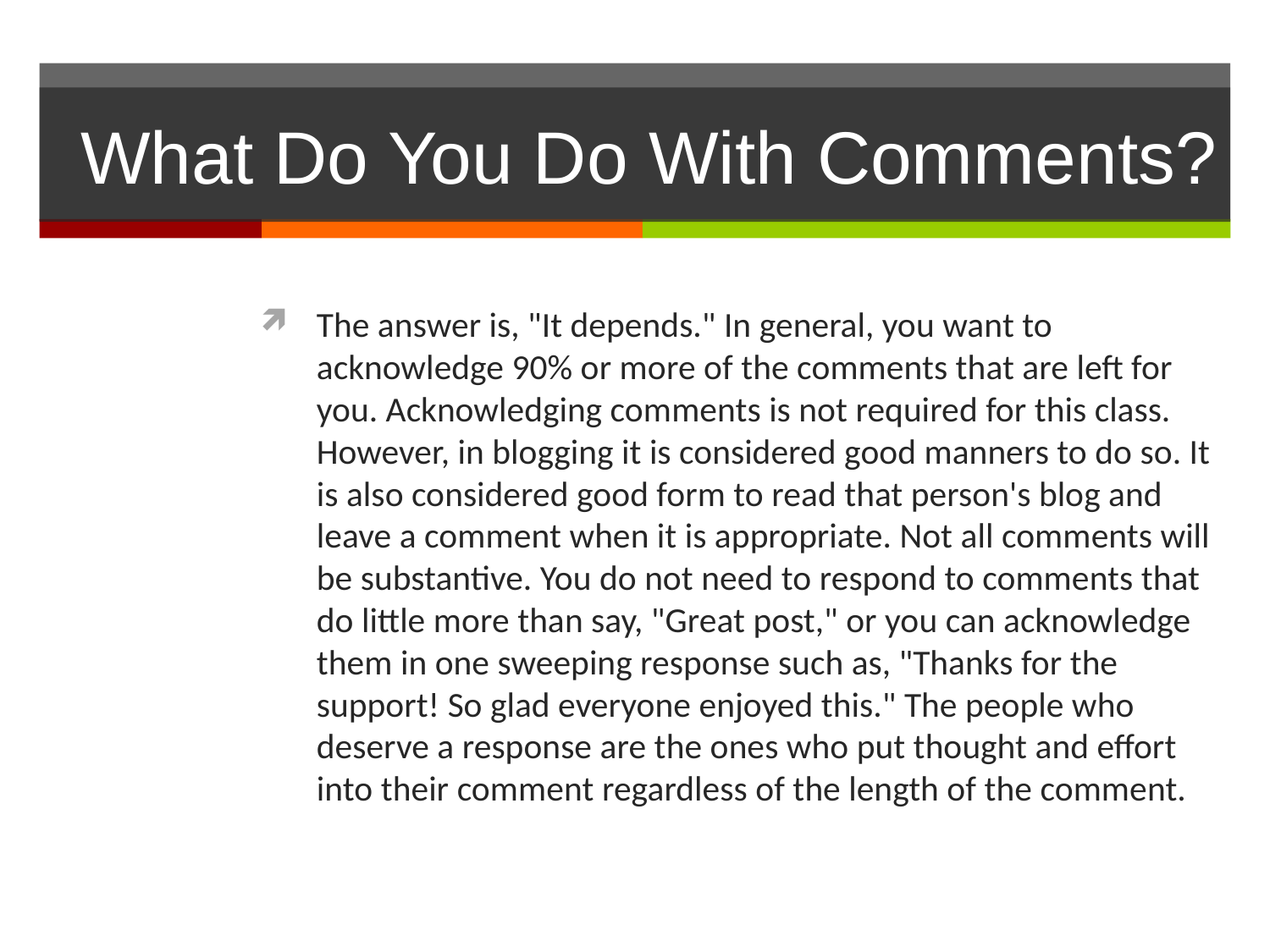

# What Do You Do With Comments?
The answer is, "It depends." In general, you want to acknowledge 90% or more of the comments that are left for you. Acknowledging comments is not required for this class. However, in blogging it is considered good manners to do so. It is also considered good form to read that person's blog and leave a comment when it is appropriate. Not all comments will be substantive. You do not need to respond to comments that do little more than say, "Great post," or you can acknowledge them in one sweeping response such as, "Thanks for the support! So glad everyone enjoyed this." The people who deserve a response are the ones who put thought and effort into their comment regardless of the length of the comment.